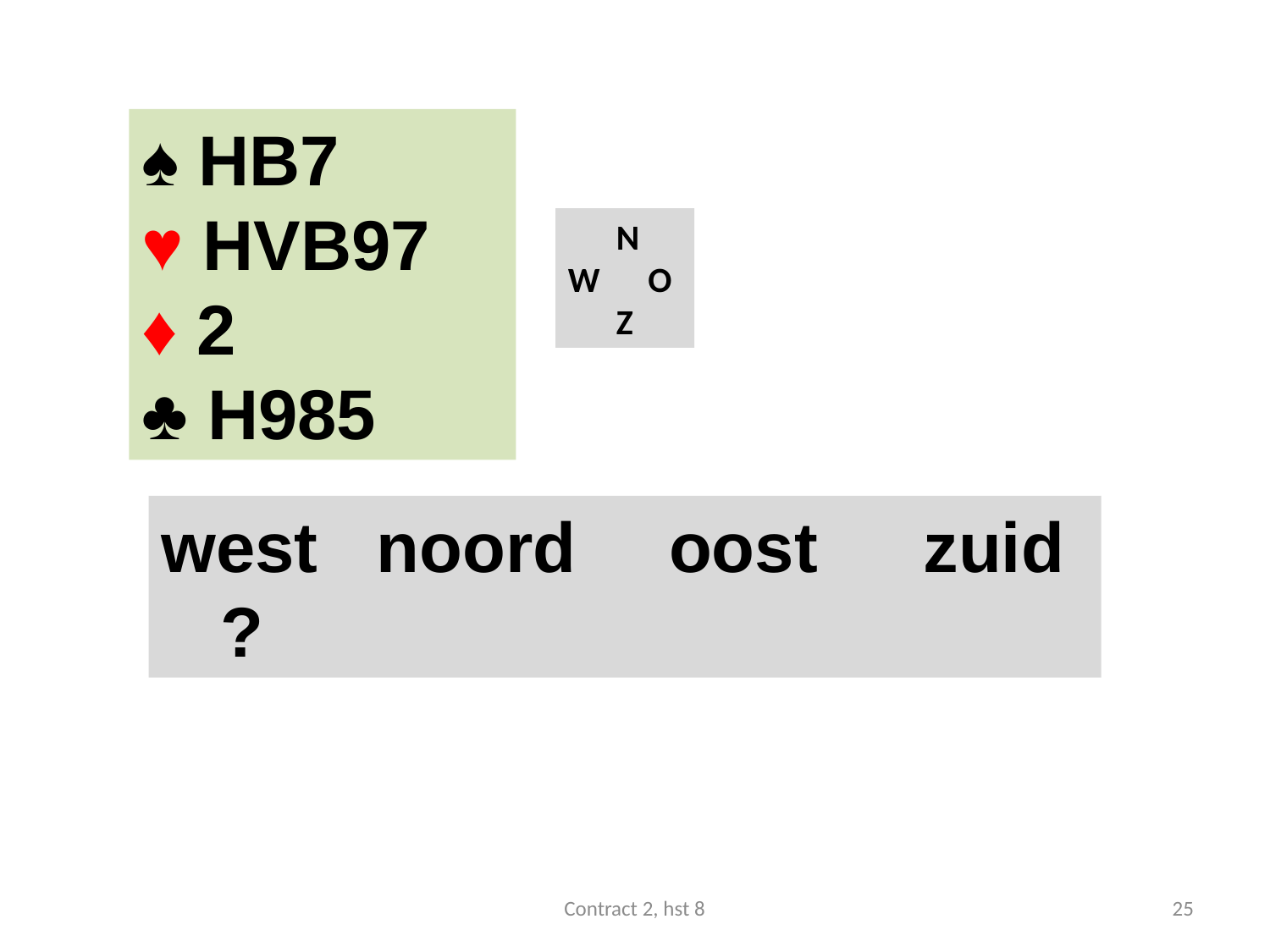

#
♠ HB7
♥ HVB97
♦ 2
♣ H985
      N
W      O
      Z
west   noord	oost	zuid
   ?

Contract 2, hst 8
25